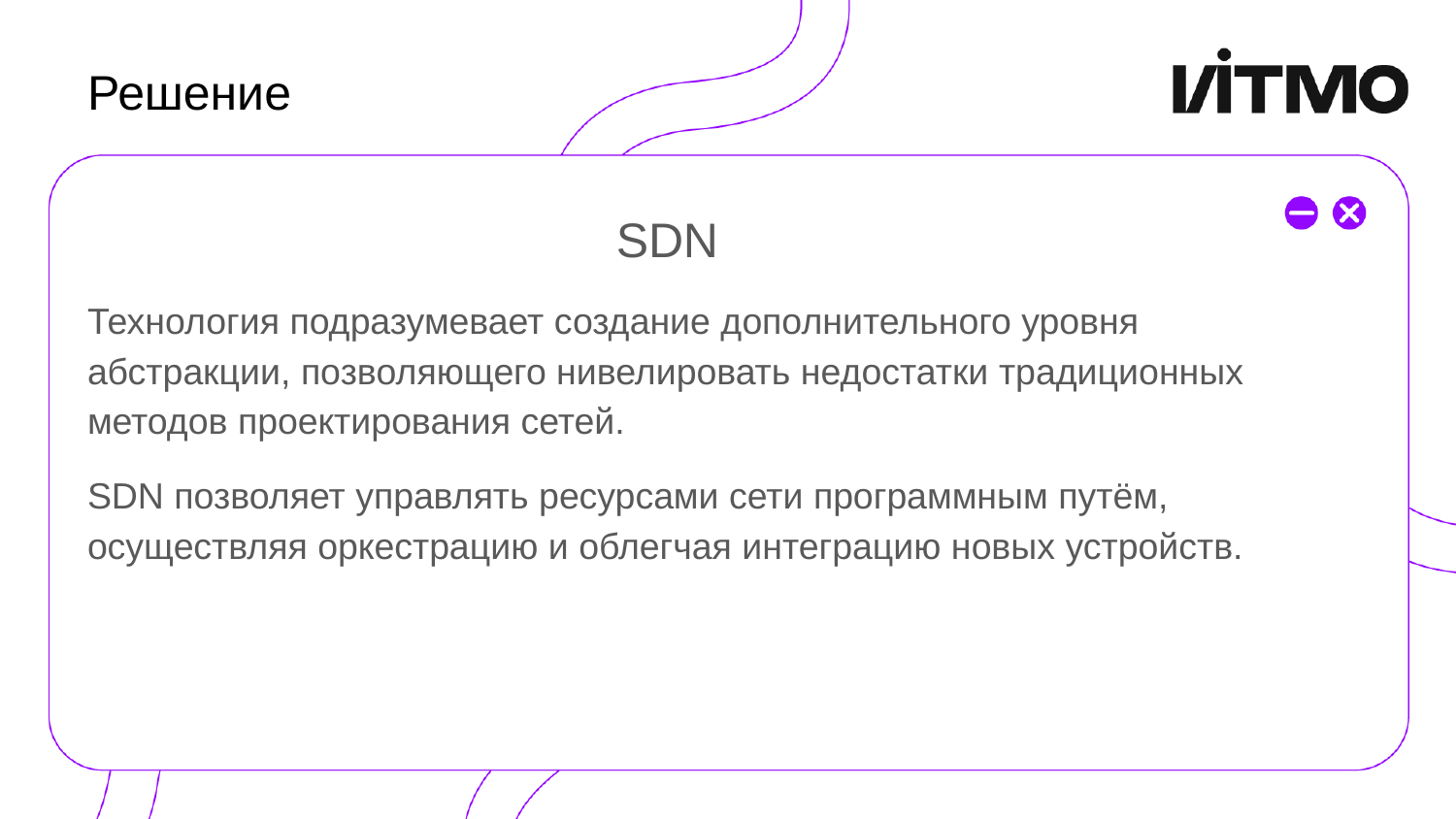

# Решение
SDN
Технология подразумевает создание дополнительного уровня абстракции, позволяющего нивелировать недостатки традиционных методов проектирования сетей.
SDN позволяет управлять ресурсами сети программным путём, осуществляя оркестрацию и облегчая интеграцию новых устройств.